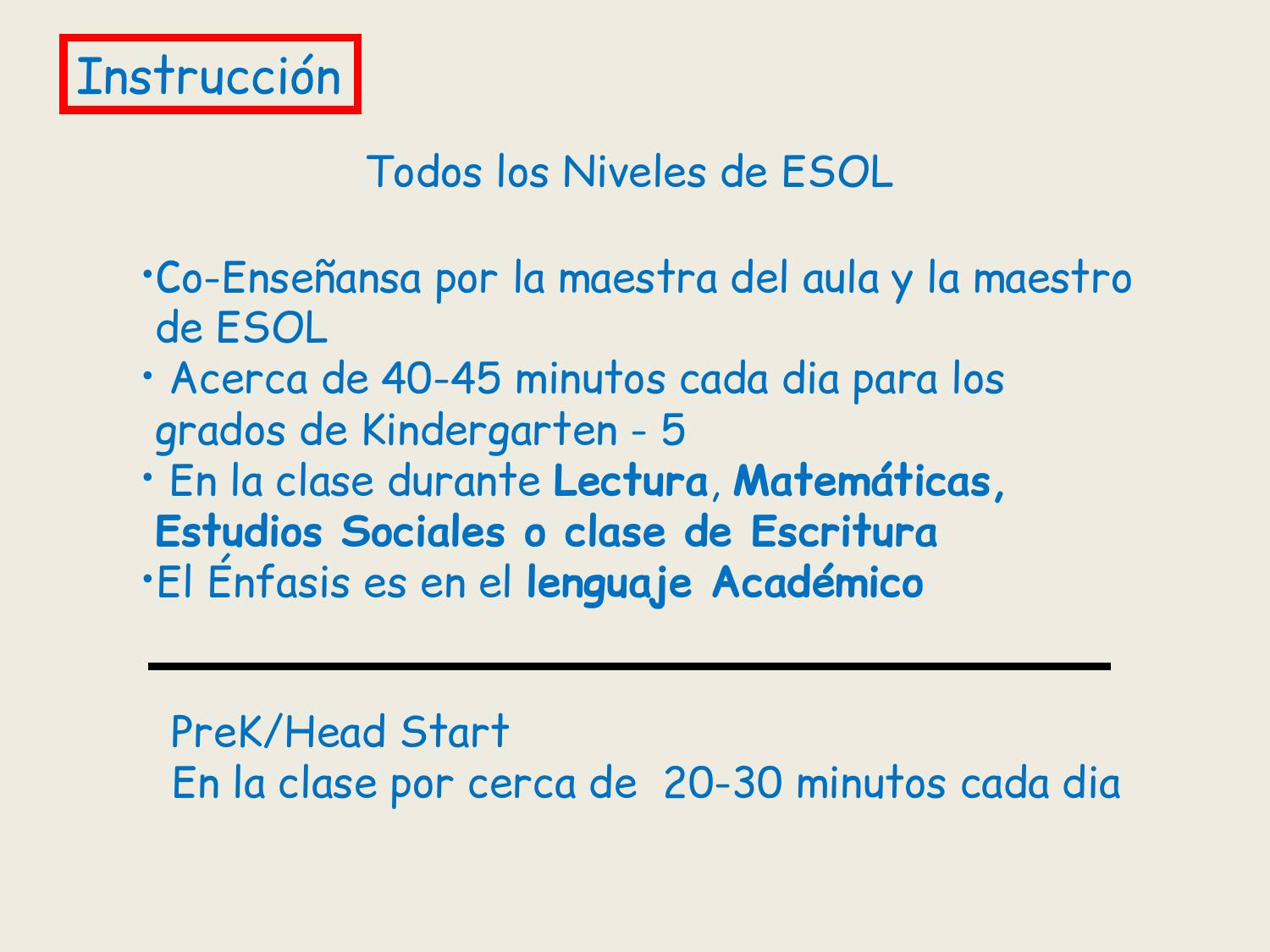

Instrucción
Todos los Niveles de ESOL
Co-Enseñansa por la maestra del aula y la maestro de ESOL
 Acerca de 40-45 minutos cada dia para los grados de Kindergarten - 5
 En la clase durante Lectura, Matemáticas, Estudios Sociales o clase de Escritura
El Énfasis es en el lenguaje Académico

PreK/Head Start
En la clase por cerca de  20-30 minutos cada dia